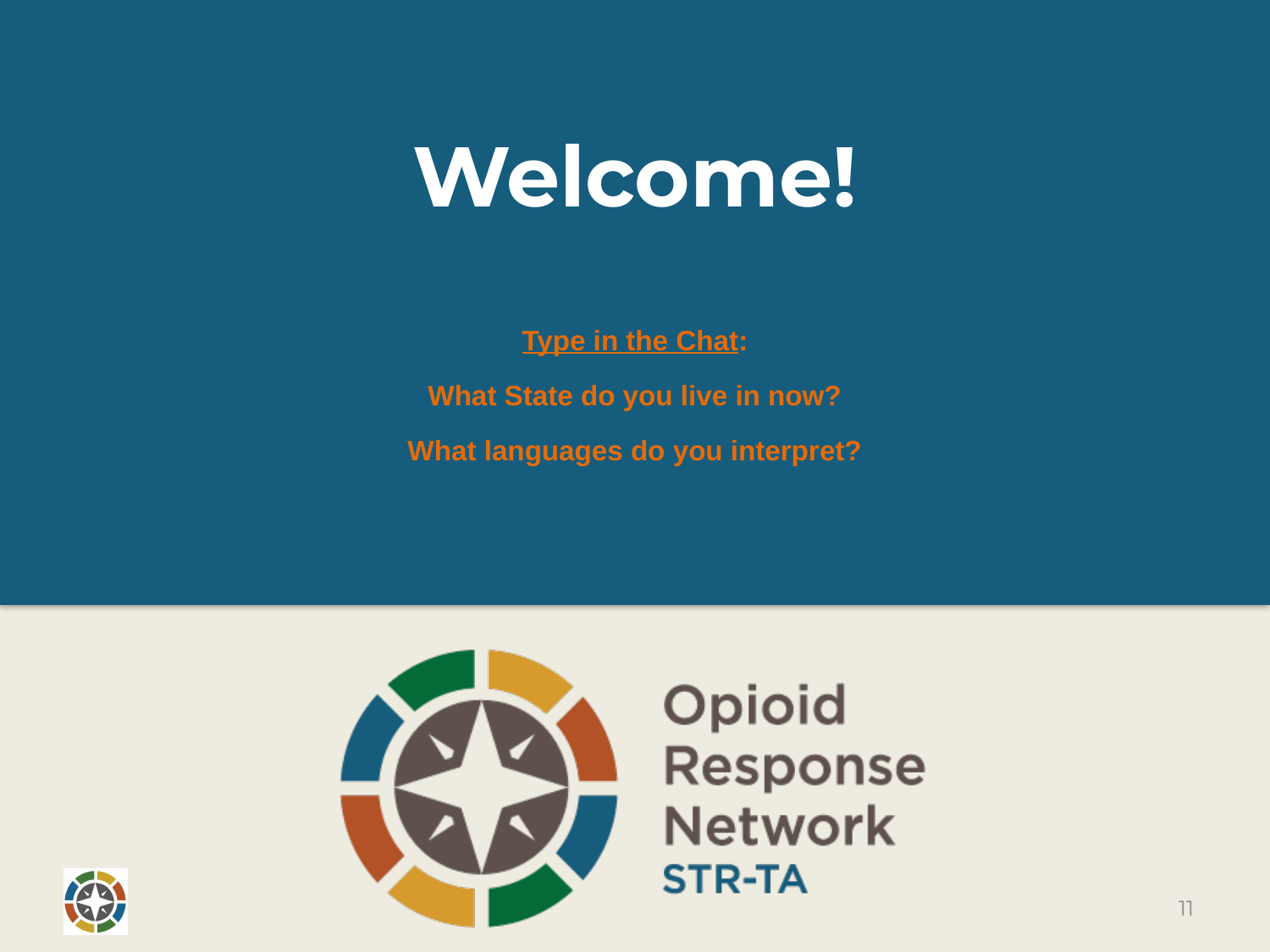

# Welcome!
Type in the Chat:
What State do you live in now?
What languages do you interpret?
11